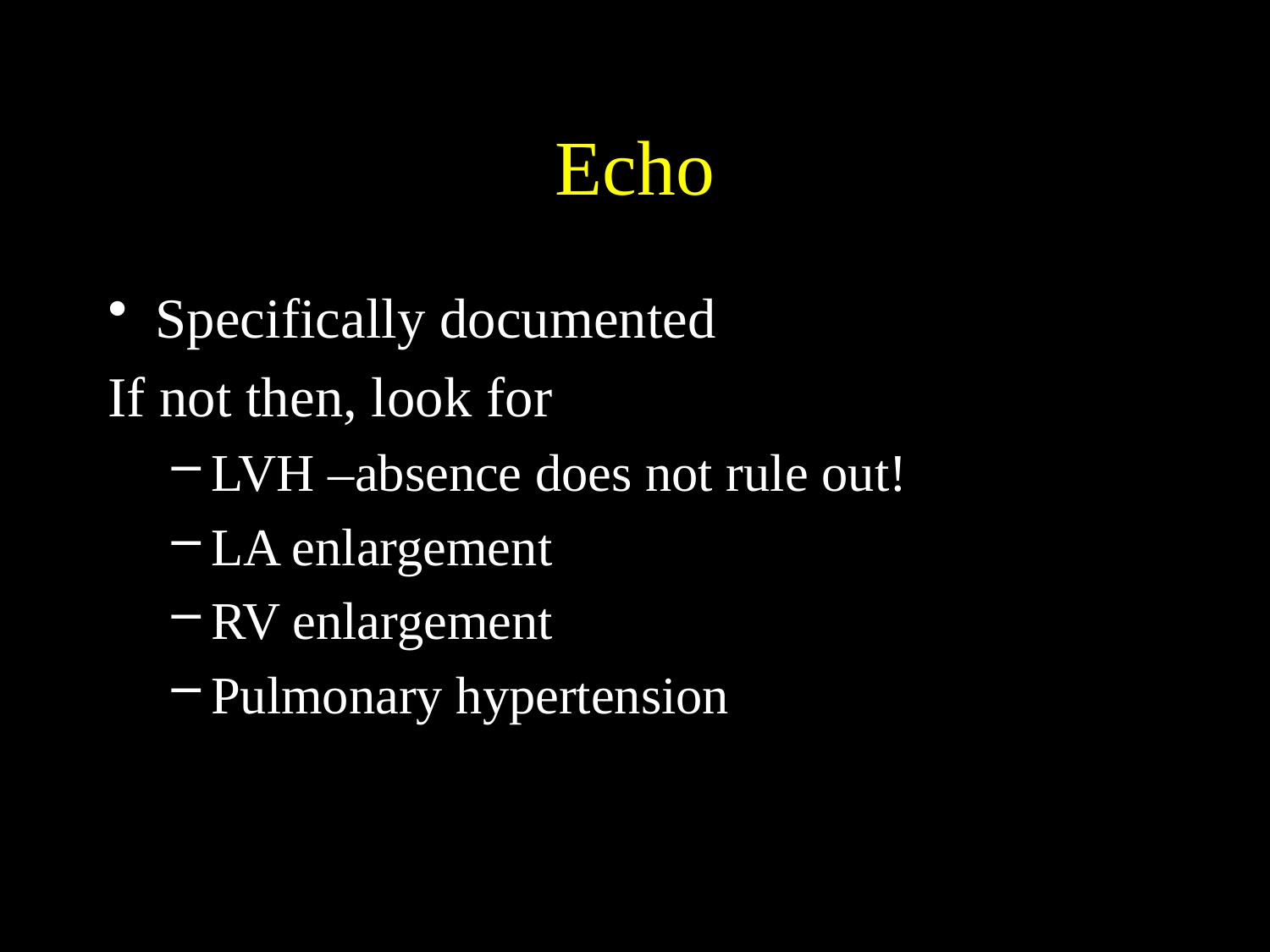

# Echo
Specifically documented
If not then, look for
LVH –absence does not rule out!
LA enlargement
RV enlargement
Pulmonary hypertension